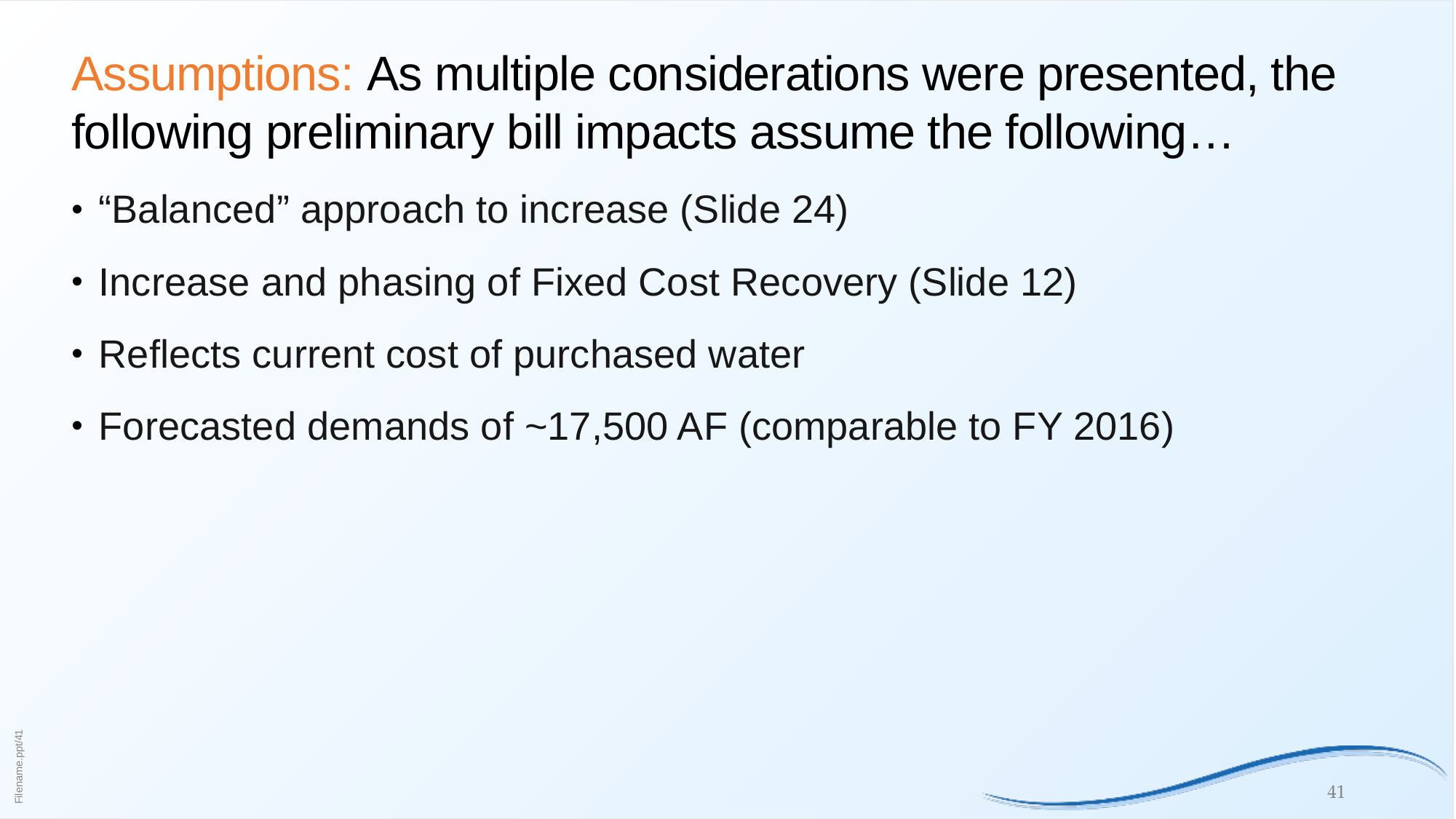

# Assumptions: As multiple considerations were presented, the following preliminary bill impacts assume the following…
“Balanced” approach to increase (Slide 24)
Increase and phasing of Fixed Cost Recovery (Slide 12)
Reflects current cost of purchased water
Forecasted demands of ~17,500 AF (comparable to FY 2016)